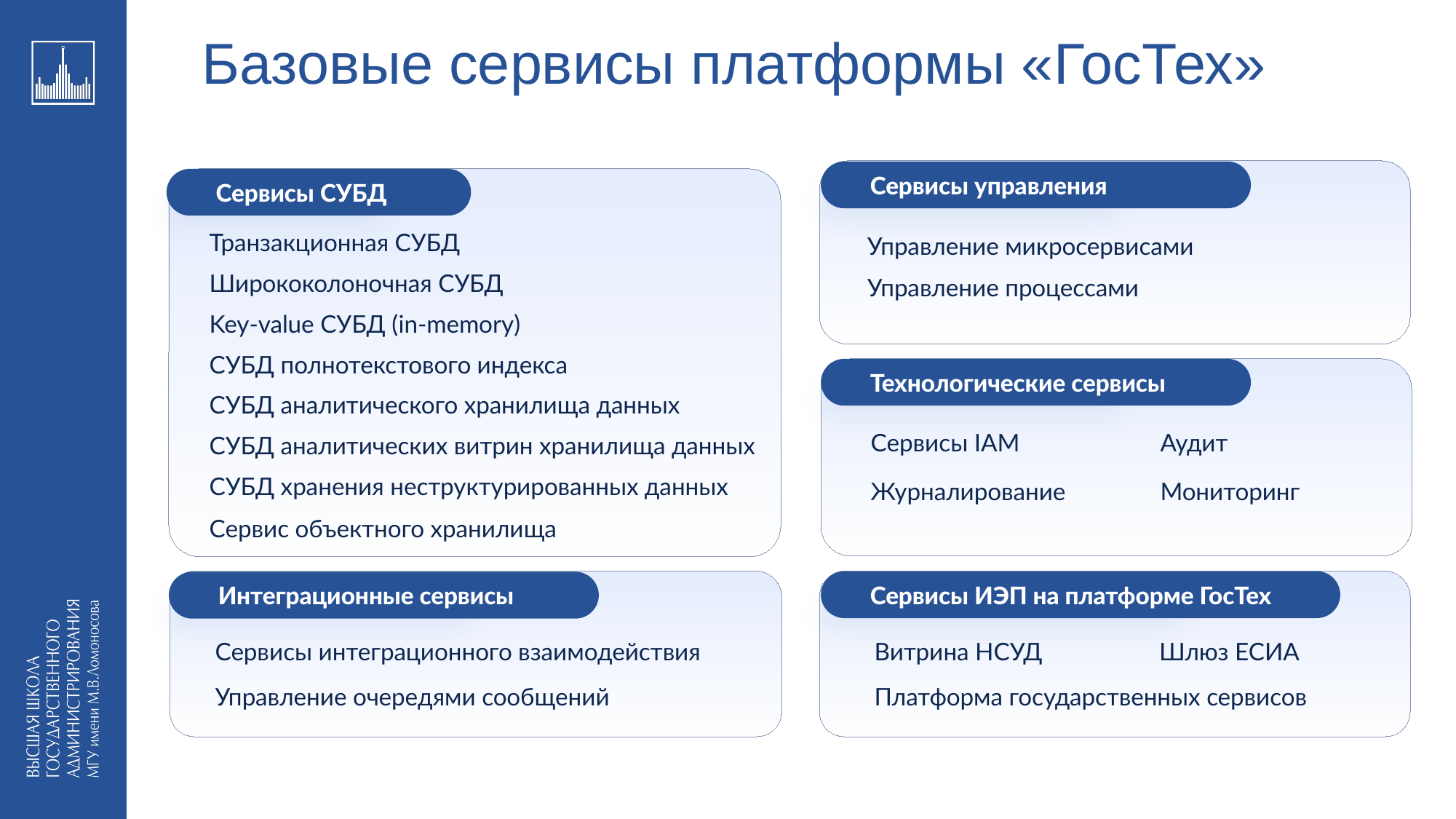

# Базовые сервисы платформы «ГосТех»

Сервисы управления

Сервисы СУБД
Транзакционная СУБД
Управление микросервисами
Ширококолоночная СУБД
Управление процессами
Key-value СУБД (in-memory)
СУБД полнотекстового индекса

Технологические сервисы
СУБД аналитического хранилища данных
Сервисы IAM
Аудит
СУБД аналитических витрин хранилища данных
СУБД хранения неструктурированных данных
Журналирование
Мониторинг
Сервис объектного хранилища

Сервисы ИЭП на платформе ГосТех
Интеграционные сервисы
Сервисы интеграционного взаимодействия
Витрина НСУД
Шлюз ЕСИА
Управление очередями сообщений
Платформа государственных сервисов